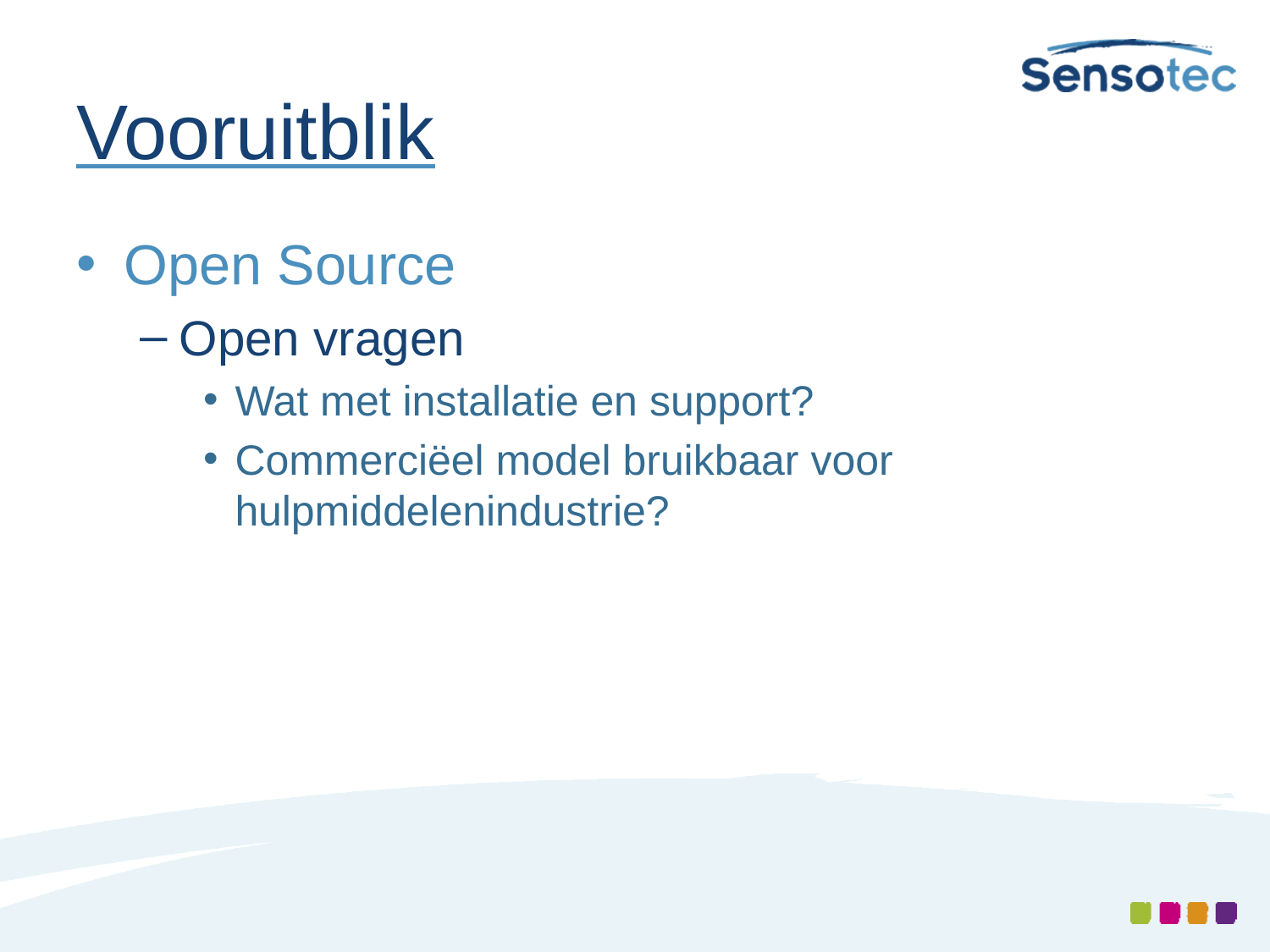

# Vooruitblik
Open Source
Open vragen
Wat met installatie en support?
Commerciëel model bruikbaar voor hulpmiddelenindustrie?